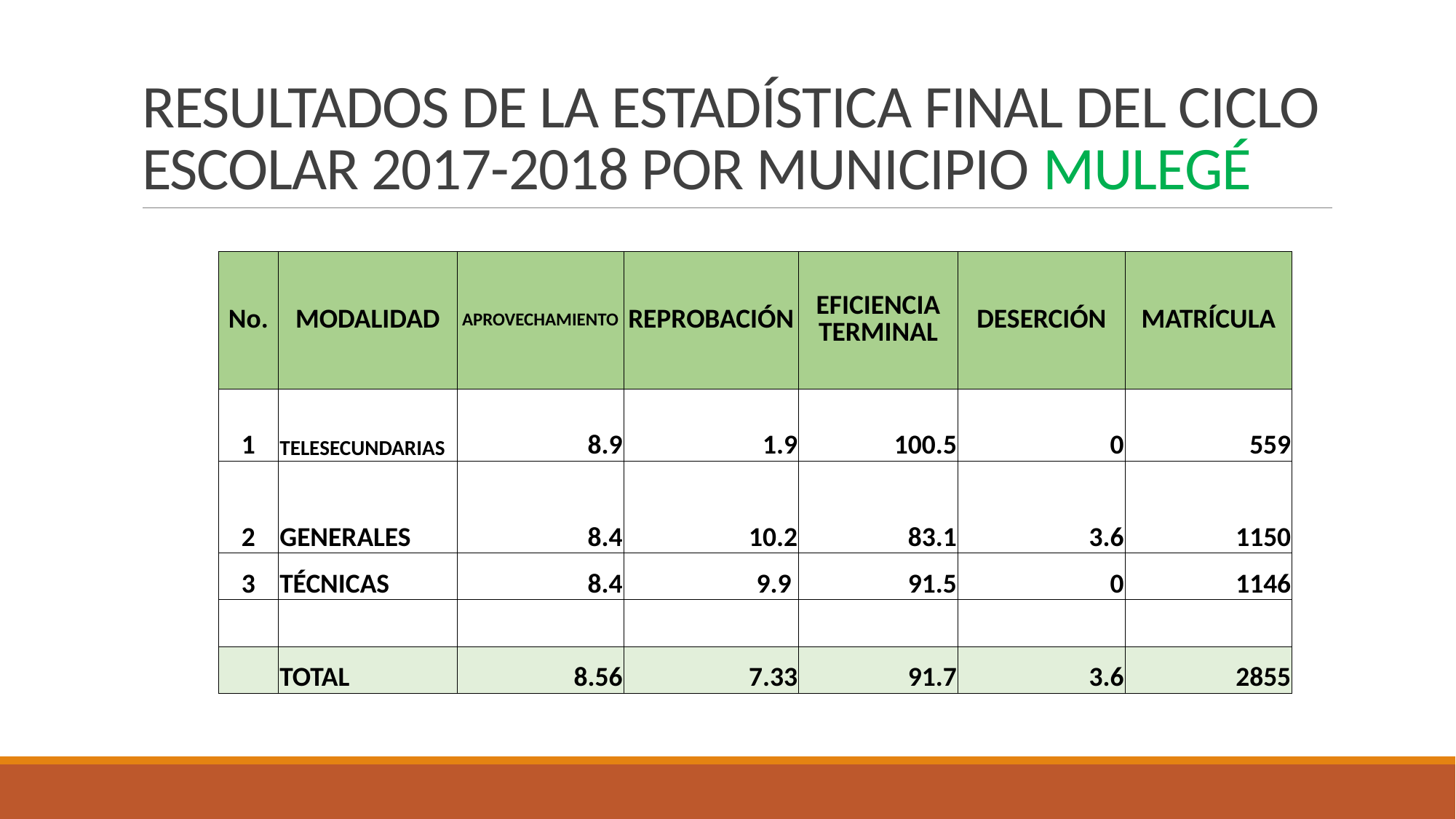

# RESULTADOS DE LA ESTADÍSTICA FINAL DEL CICLO ESCOLAR 2017-2018 POR MUNICIPIO MULEGÉ
| No. | MODALIDAD | APROVECHAMIENTO | REPROBACIÓN | EFICIENCIA TERMINAL | DESERCIÓN | MATRÍCULA |
| --- | --- | --- | --- | --- | --- | --- |
| 1 | TELESECUNDARIAS | 8.9 | 1.9 | 100.5 | 0 | 559 |
| 2 | GENERALES | 8.4 | 10.2 | 83.1 | 3.6 | 1150 |
| 3 | TÉCNICAS | 8.4 | 9.9 | 91.5 | 0 | 1146 |
|  |  |  |  |  |  |  |
|  | TOTAL | 8.56 | 7.33 | 91.7 | 3.6 | 2855 |